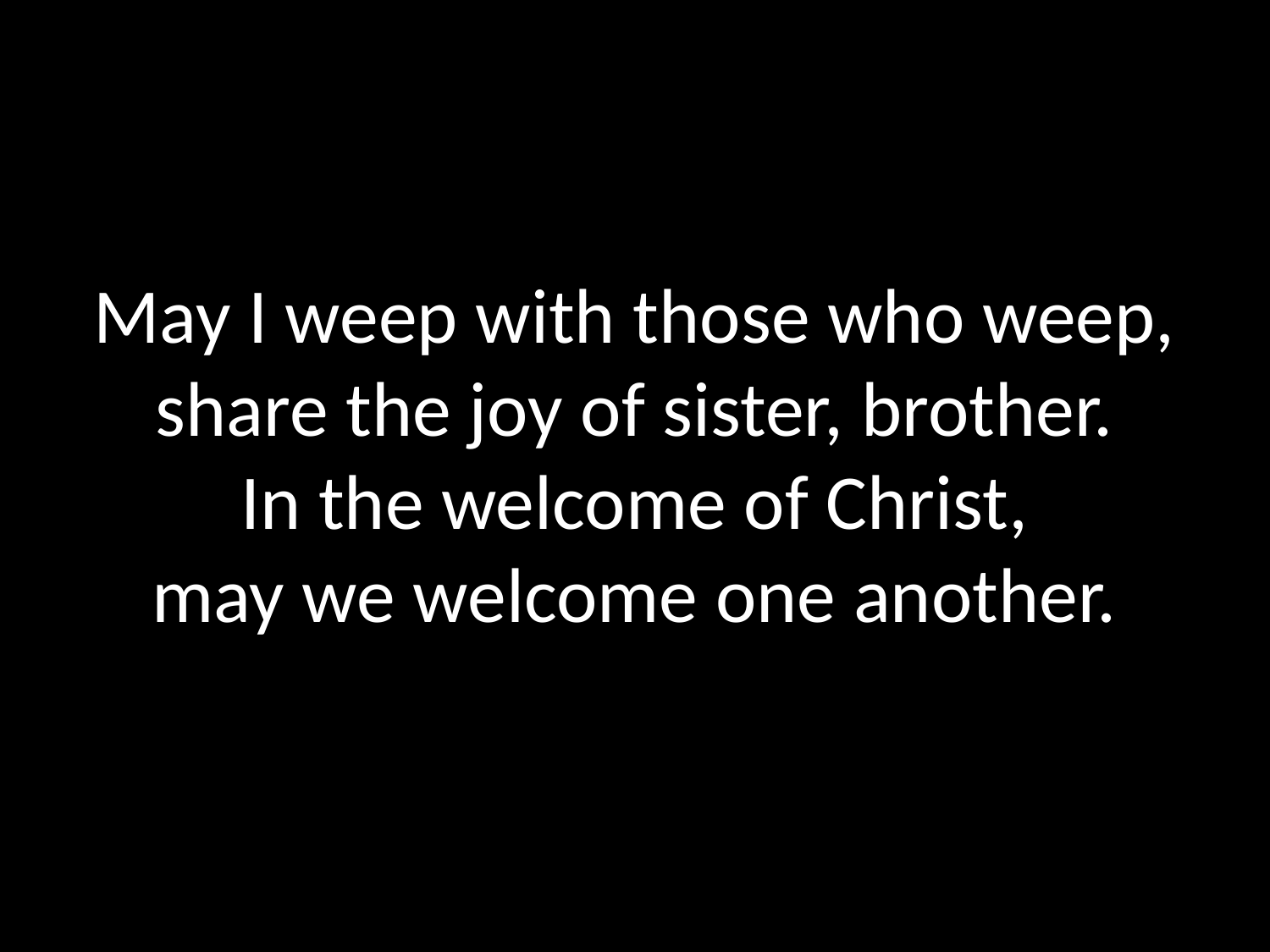

# May I weep with those who weep, share the joy of sister, brother. In the welcome of Christ, may we welcome one another.